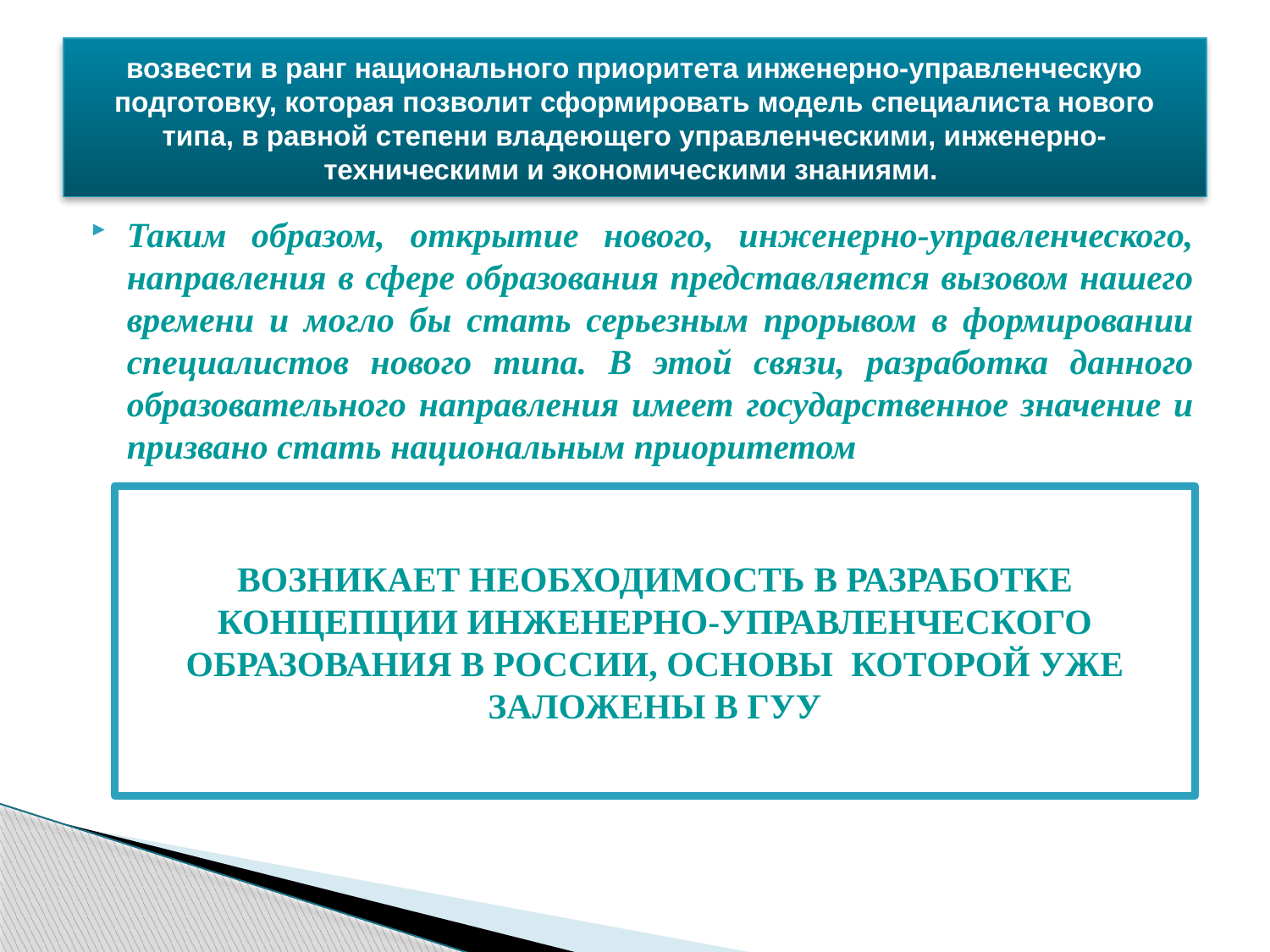

# возвести в ранг национального приоритета инженерно-управленческую подготовку, которая позволит сформировать модель специалиста нового типа, в равной степени владеющего управленческими, инженерно-техническими и экономическими знаниями.
Таким образом, открытие нового, инженерно-управленческого, направления в сфере образования представляется вызовом нашего времени и могло бы стать серьезным прорывом в формировании специалистов нового типа. В этой связи, разработка данного образовательного направления имеет государственное значение и призвано стать национальным приоритетом

ВОЗНИКАЕТ НЕОБХОДИМОСТЬ В РАЗРАБОТКЕ КОНЦЕПЦИИ ИНЖЕНЕРНО-УПРАВЛЕНЧЕСКОГО ОБРАЗОВАНИЯ В РОССИИ, ОСНОВЫ  КОТОРОЙ УЖЕ ЗАЛОЖЕНЫ В ГУУ